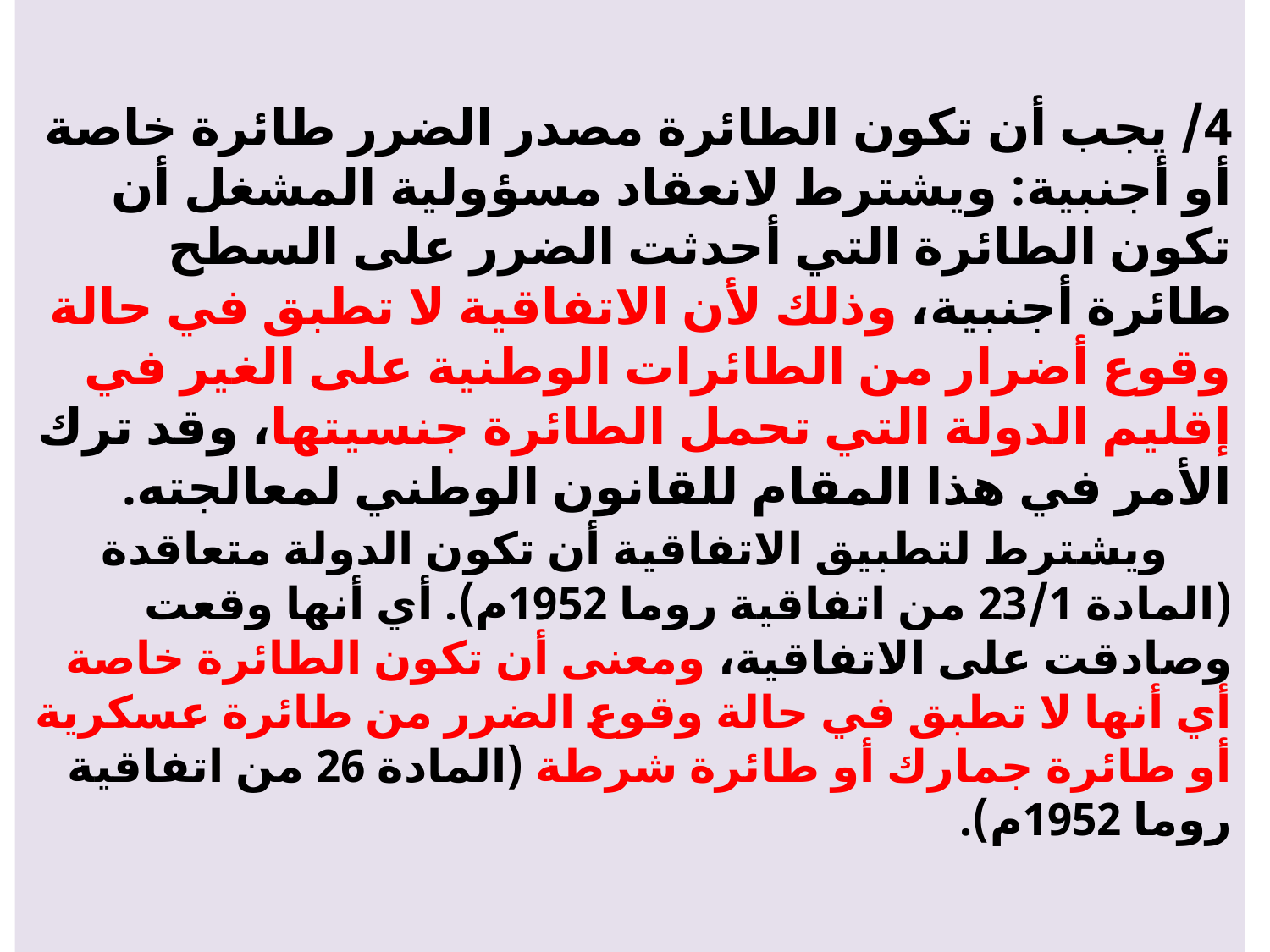

# 4/ يجب أن تكون الطائرة مصدر الضرر طائرة خاصة أو أجنبية: ويشترط لانعقاد مسؤولية المشغل أن تكون الطائرة التي أحدثت الضرر على السطح طائرة أجنبية، وذلك لأن الاتفاقية لا تطبق في حالة وقوع أضرار من الطائرات الوطنية على الغير في إقليم الدولة التي تحمل الطائرة جنسيتها، وقد ترك الأمر في هذا المقام للقانون الوطني لمعالجته. ويشترط لتطبيق الاتفاقية أن تكون الدولة متعاقدة (المادة 23/1 من اتفاقية روما 1952م). أي أنها وقعت وصادقت على الاتفاقية، ومعنى أن تكون الطائرة خاصة أي أنها لا تطبق في حالة وقوع الضرر من طائرة عسكرية أو طائرة جمارك أو طائرة شرطة (المادة 26 من اتفاقية روما 1952م).